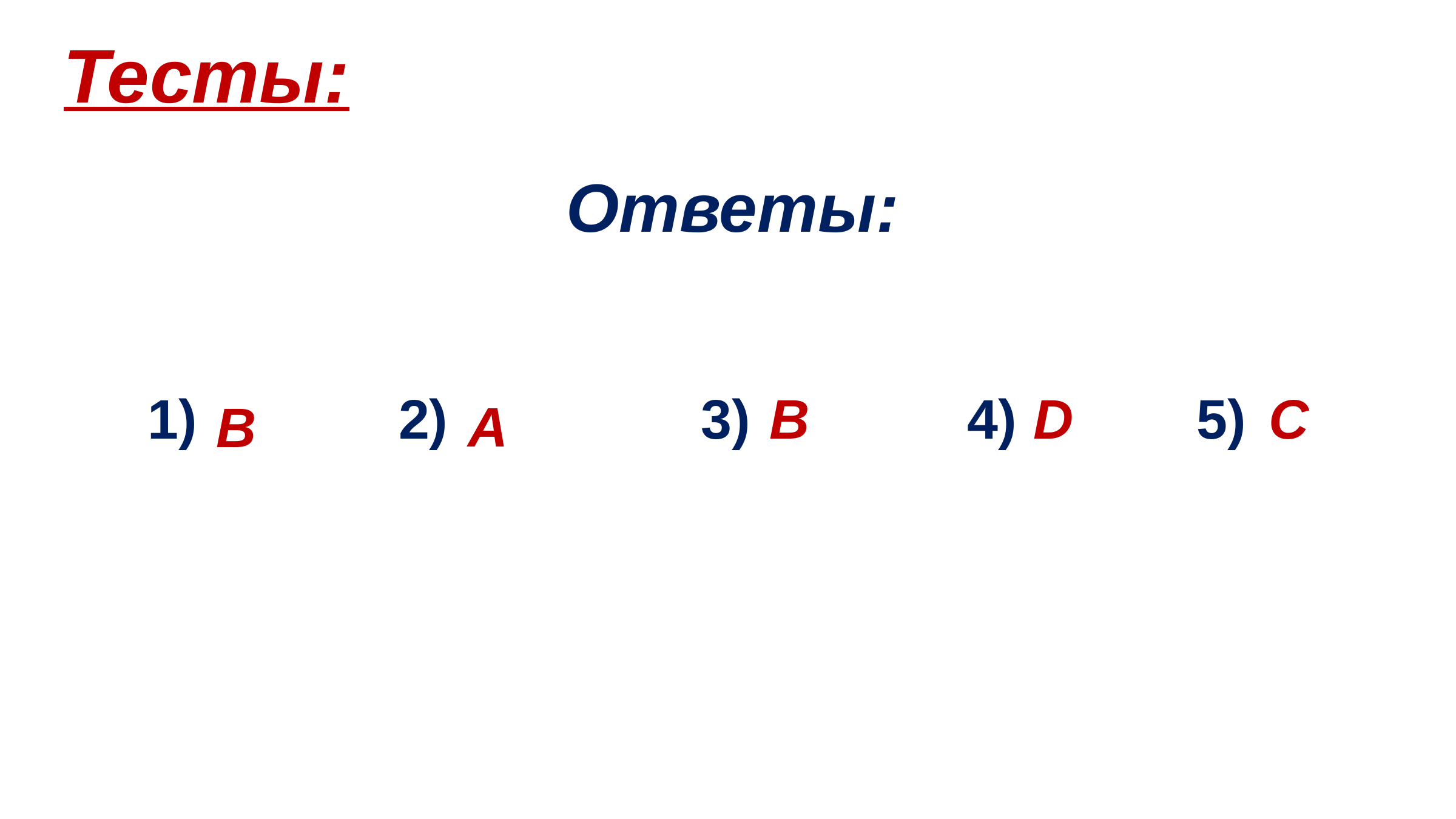

Тесты:
 Ответы:
С
В
1)
2)
3)
4)
D
5)
А
В